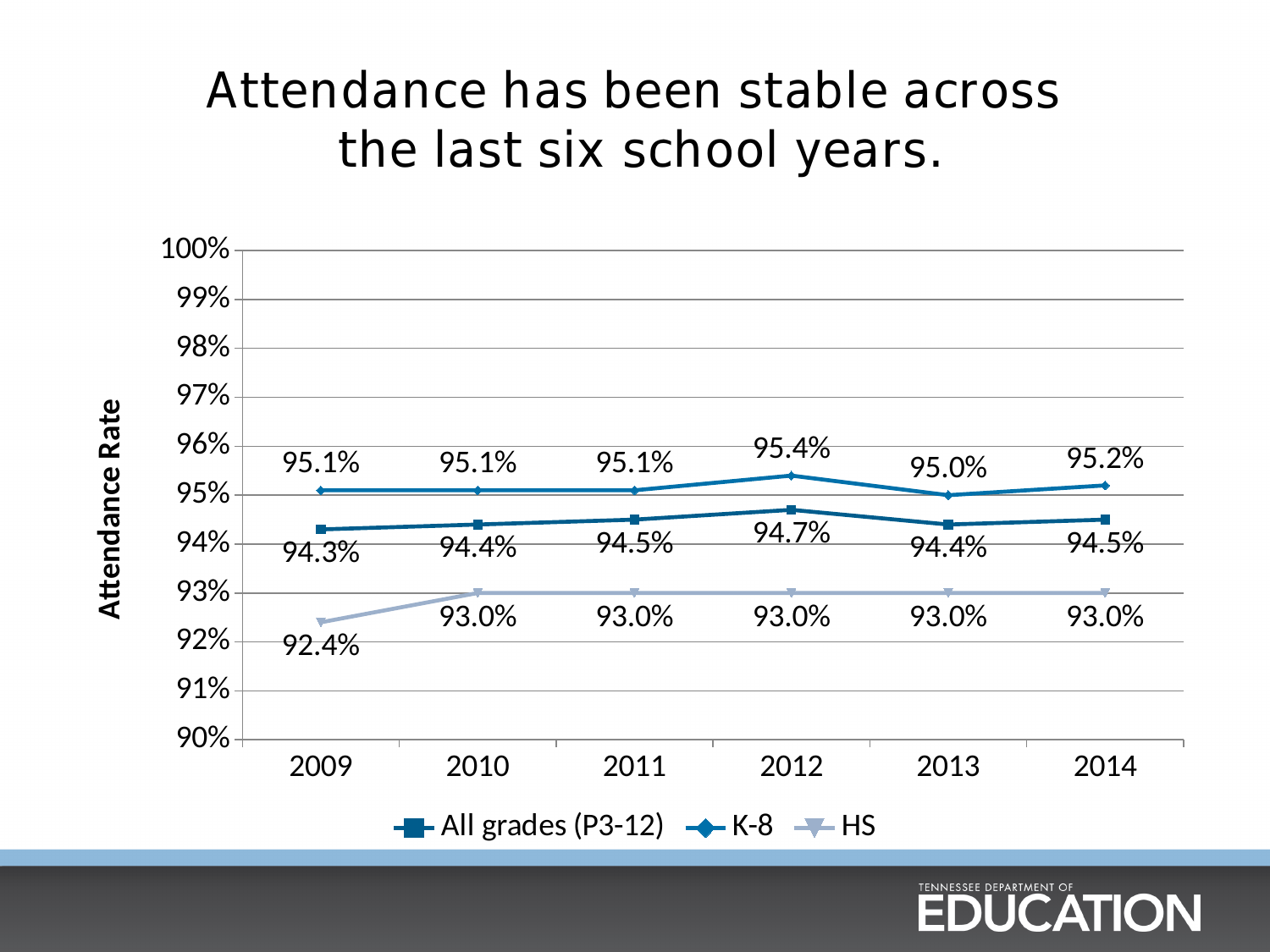

# Attendance has been stable across the last six school years.

### Chart

| Category | All grades (P3-12) | K-8 | HS |
|---|---|---|---|
| 2009 | 0.943 | 0.951 | 0.924 |
| 2010 | 0.944 | 0.951 | 0.93 |
| 2011 | 0.945 | 0.951 | 0.93 |
| 2012 | 0.947 | 0.954 | 0.93 |
| 2013 | 0.944 | 0.95 | 0.93 |
| 2014 | 0.945 | 0.952 | 0.93 |